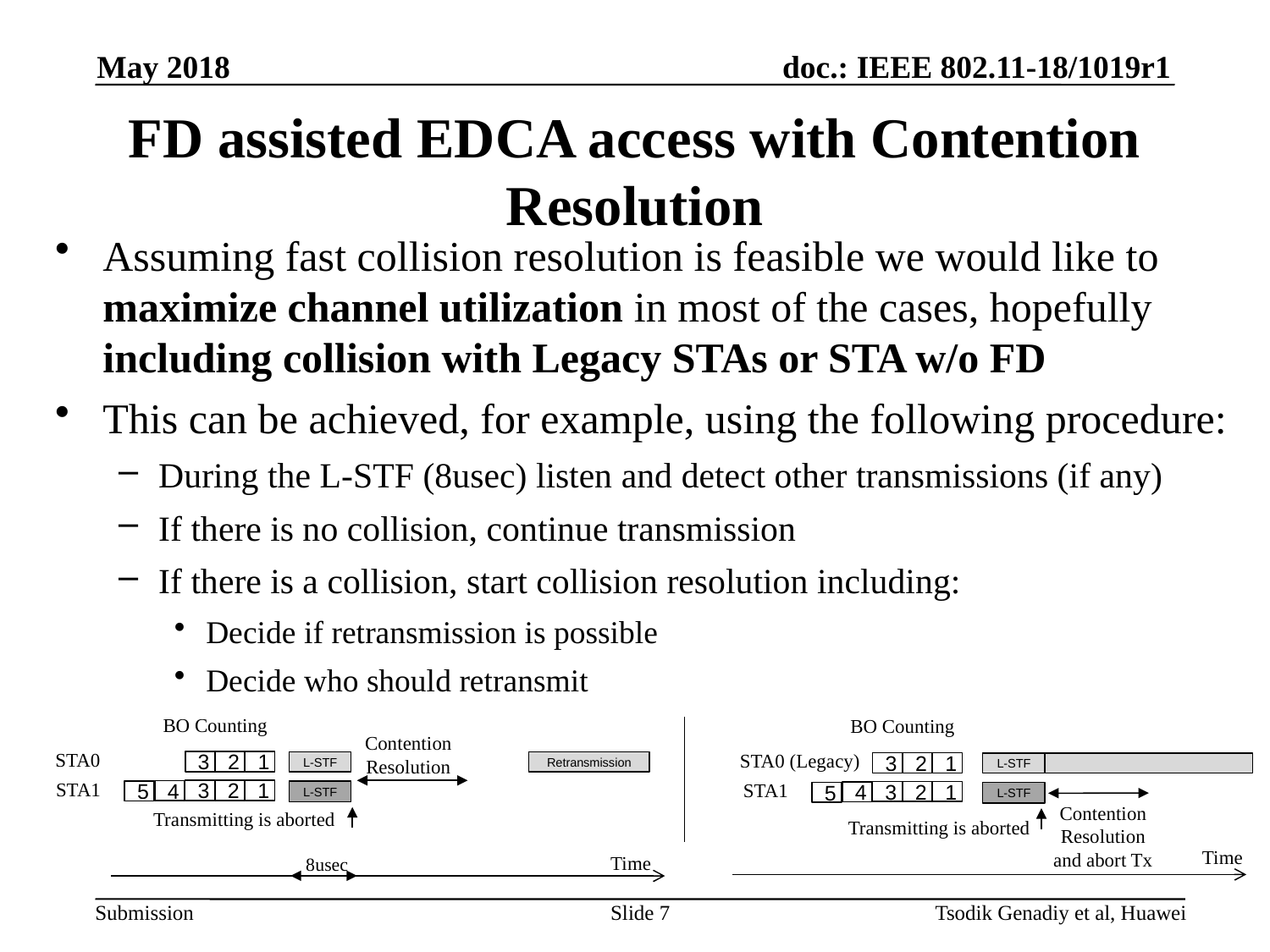

May 2018
# FD assisted EDCA access with Contention Resolution
Assuming fast collision resolution is feasible we would like to maximize channel utilization in most of the cases, hopefully including collision with Legacy STAs or STA w/o FD
This can be achieved, for example, using the following procedure:
During the L-STF (8usec) listen and detect other transmissions (if any)
If there is no collision, continue transmission
If there is a collision, start collision resolution including:
Decide if retransmission is possible
Decide who should retransmit
BO Counting
BO Counting
Contention Resolution
STA0
STA0 (Legacy)
3
2
1
L-STF
Retransmission
3
2
1
L-STF

STA1
STA1
3
2
1
4
5
L-STF
3
2
1
4
5
L-STF
Contention Resolution and abort Tx
Transmitting is aborted
Transmitting is aborted
Time
Time
8usec
Slide 7
Tsodik Genadiy et al, Huawei